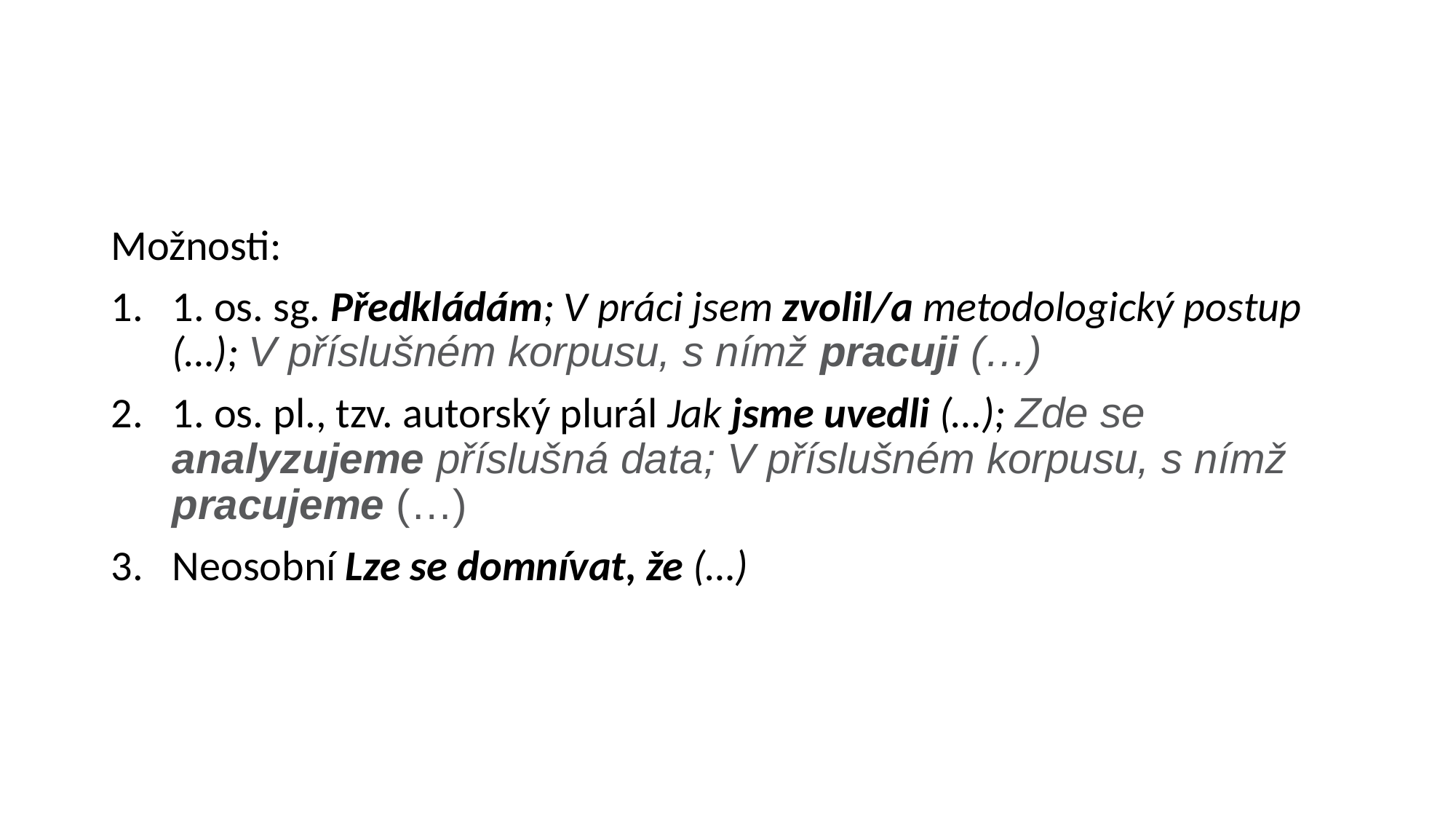

#
Možnosti:
1. os. sg. Předkládám; V práci jsem zvolil/a metodologický postup (…); V příslušném korpusu, s nímž pracuji (…)
1. os. pl., tzv. autorský plurál Jak jsme uvedli (…); Zde se analyzujeme příslušná data; V příslušném korpusu, s nímž pracujeme (…)
Neosobní Lze se domnívat, že (…)